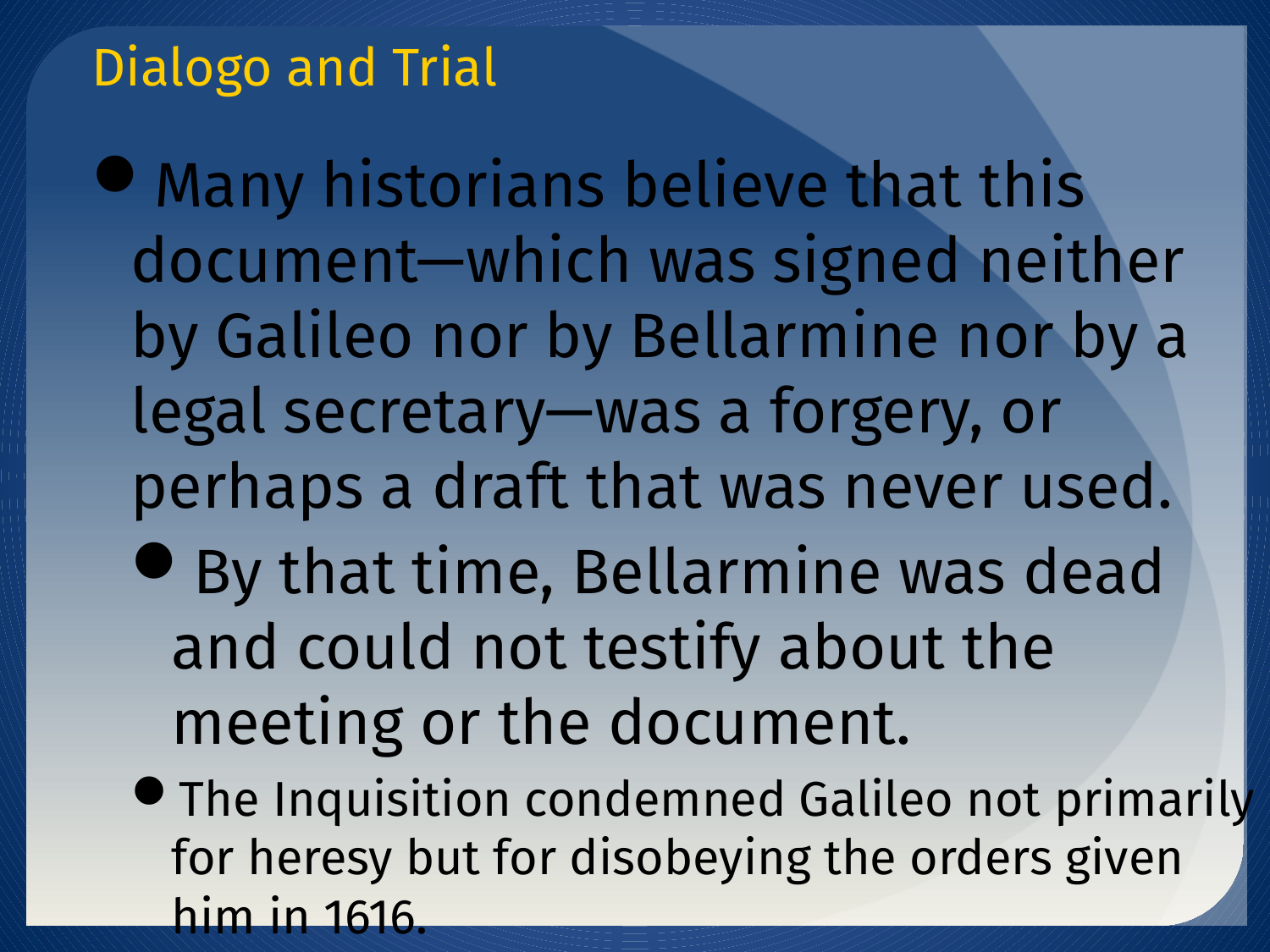

Dialogo and Trial
Many historians believe that this document—which was signed neither by Galileo nor by Bellarmine nor by a legal secretary—was a forgery, or perhaps a draft that was never used.
By that time, Bellarmine was dead and could not testify about the meeting or the document.
The Inquisition condemned Galileo not primarily for heresy but for disobeying the orders given him in 1616.